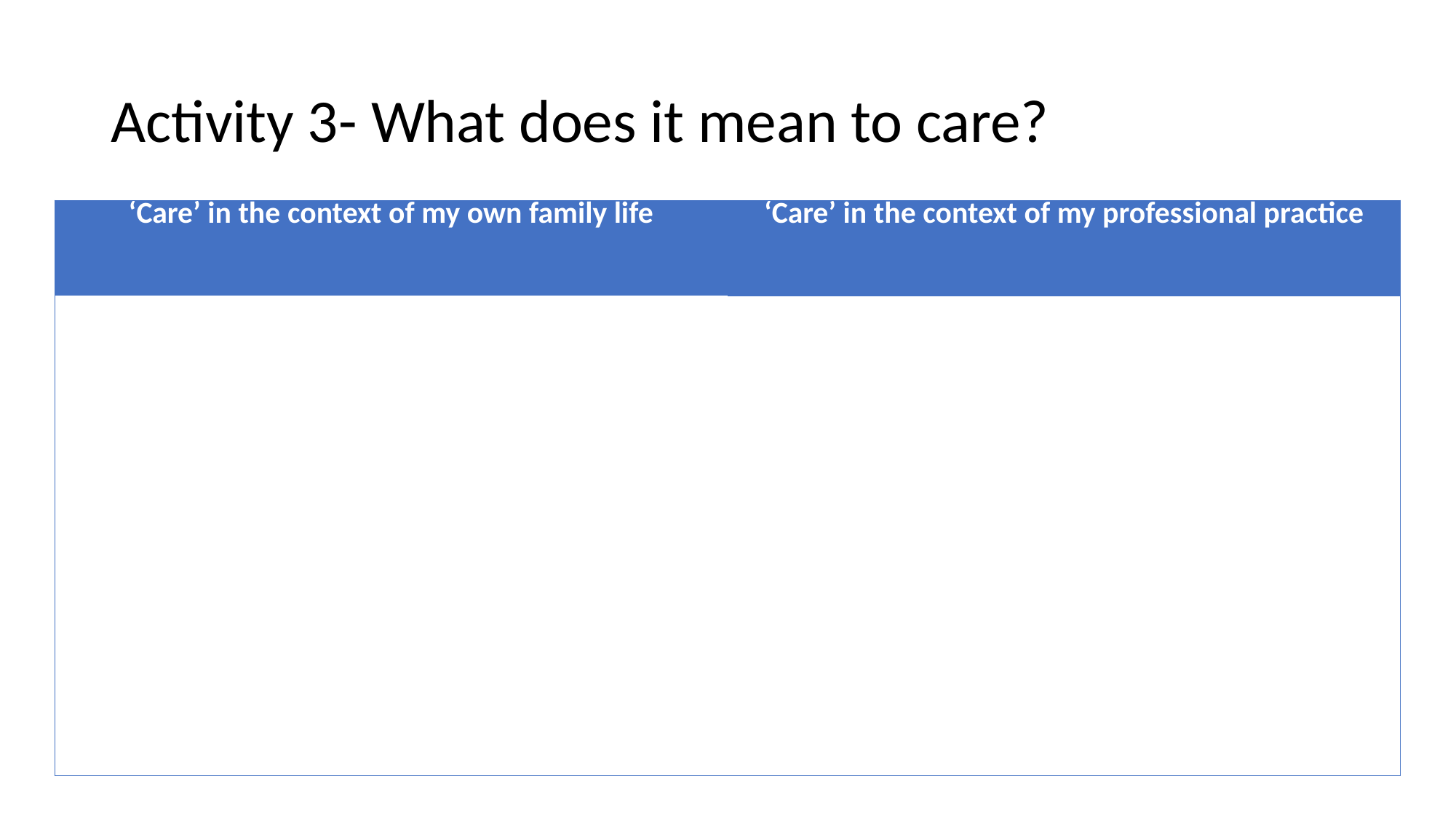

# Activity 3- What does it mean to care?
| ‘Care’ in the context of my own family life | ‘Care’ in the context of my professional practice |
| --- | --- |
|  |  |